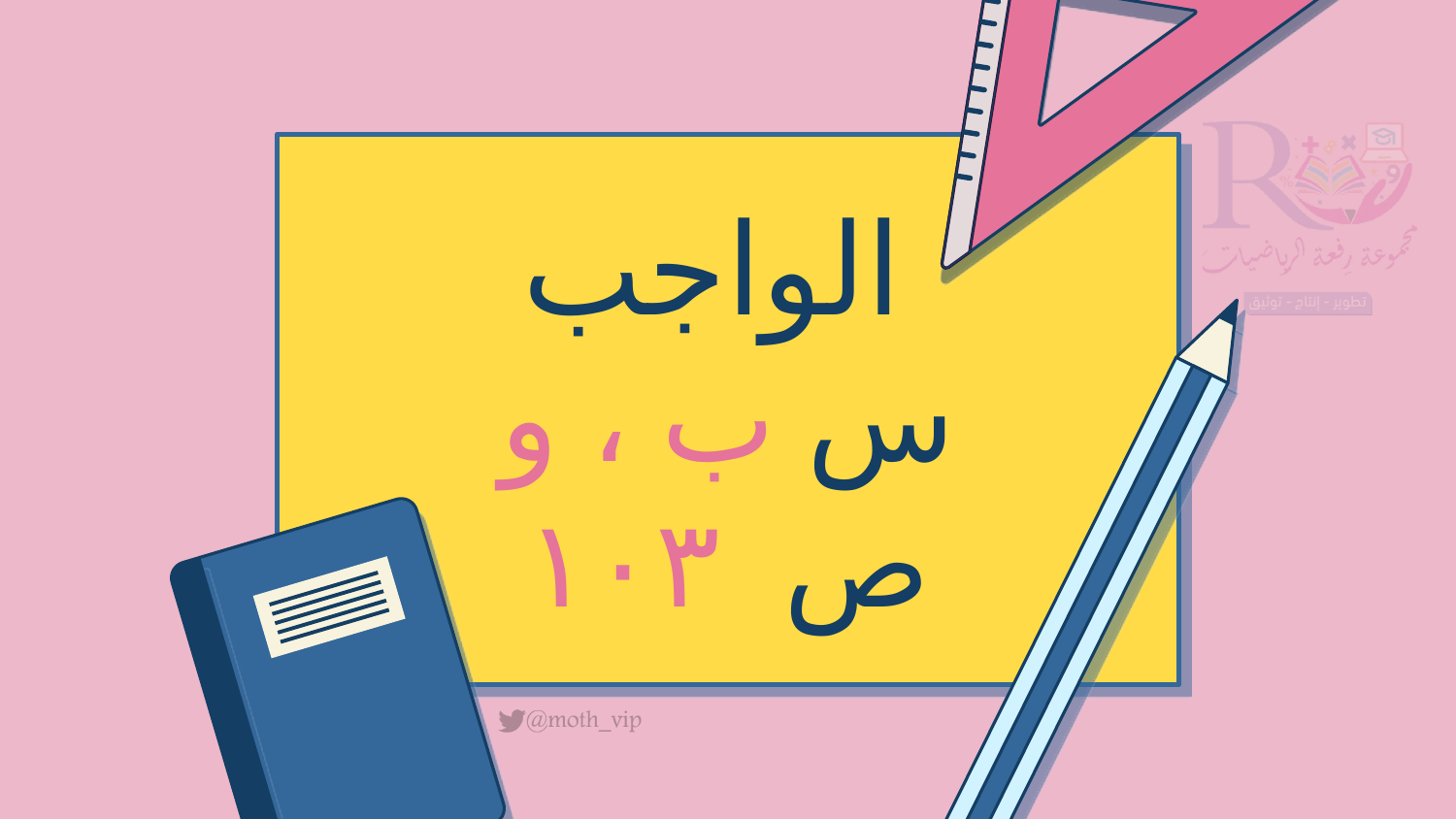

# الواجب
س ب ، و
ص  ١٠٣